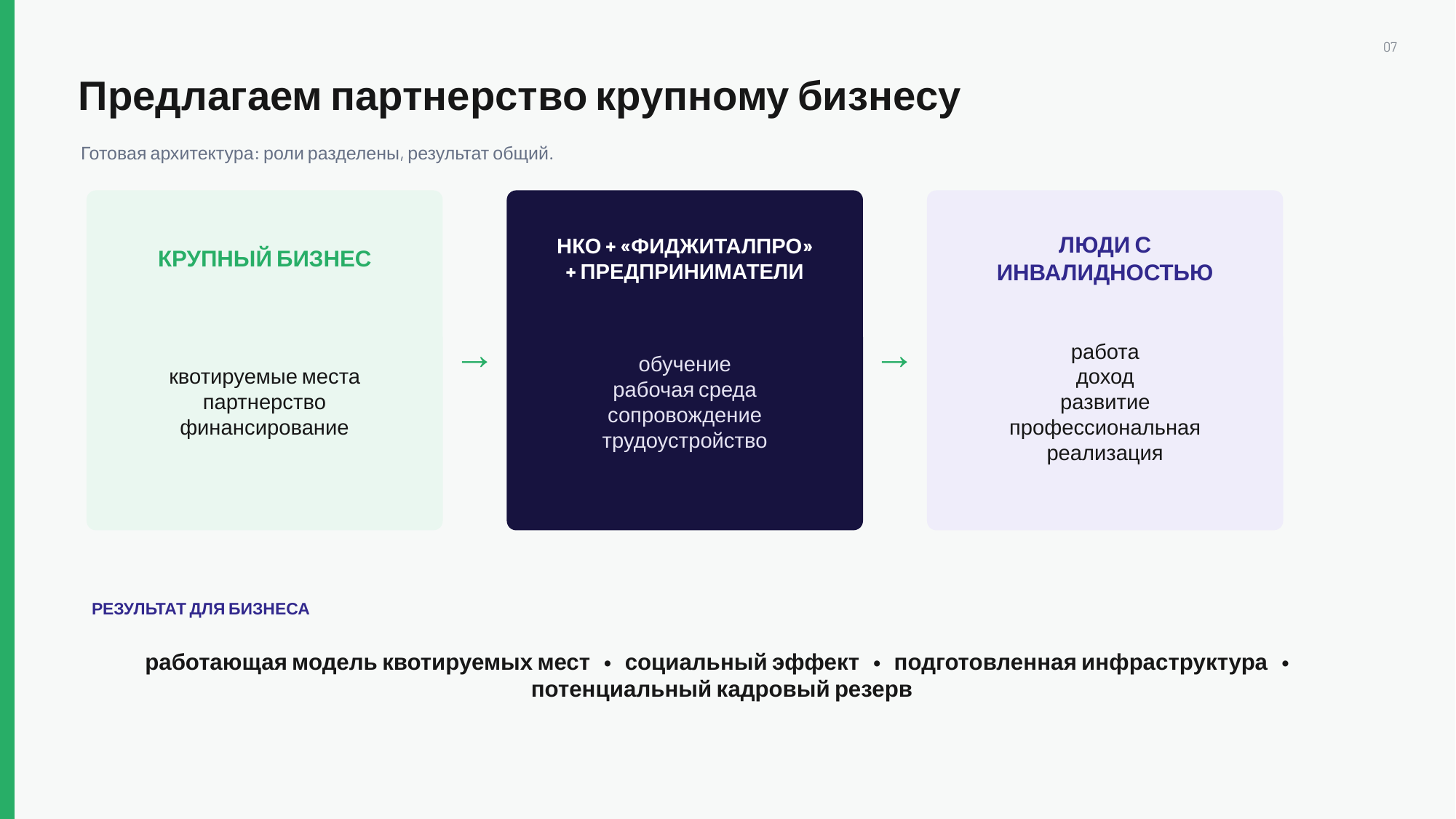

07
Предлагаем партнерство крупному бизнесу
Готовая архитектура: роли разделены, результат общий.

КРУПНЫЙ БИЗНЕС
НКО + «ФИДЖИТАЛПРО»
+ ПРЕДПРИНИМАТЕЛИ
ЛЮДИ С ИНВАЛИДНОСТЬЮ
квотируемые места
партнерство
финансирование
→
обучение
рабочая среда
сопровождение
трудоустройство
→
работа
доход
развитие
профессиональная реализация
РЕЗУЛЬТАТ ДЛЯ БИЗНЕСА
работающая модель квотируемых мест   •   социальный эффект   •   подготовленная инфраструктура   •   потенциальный кадровый резерв